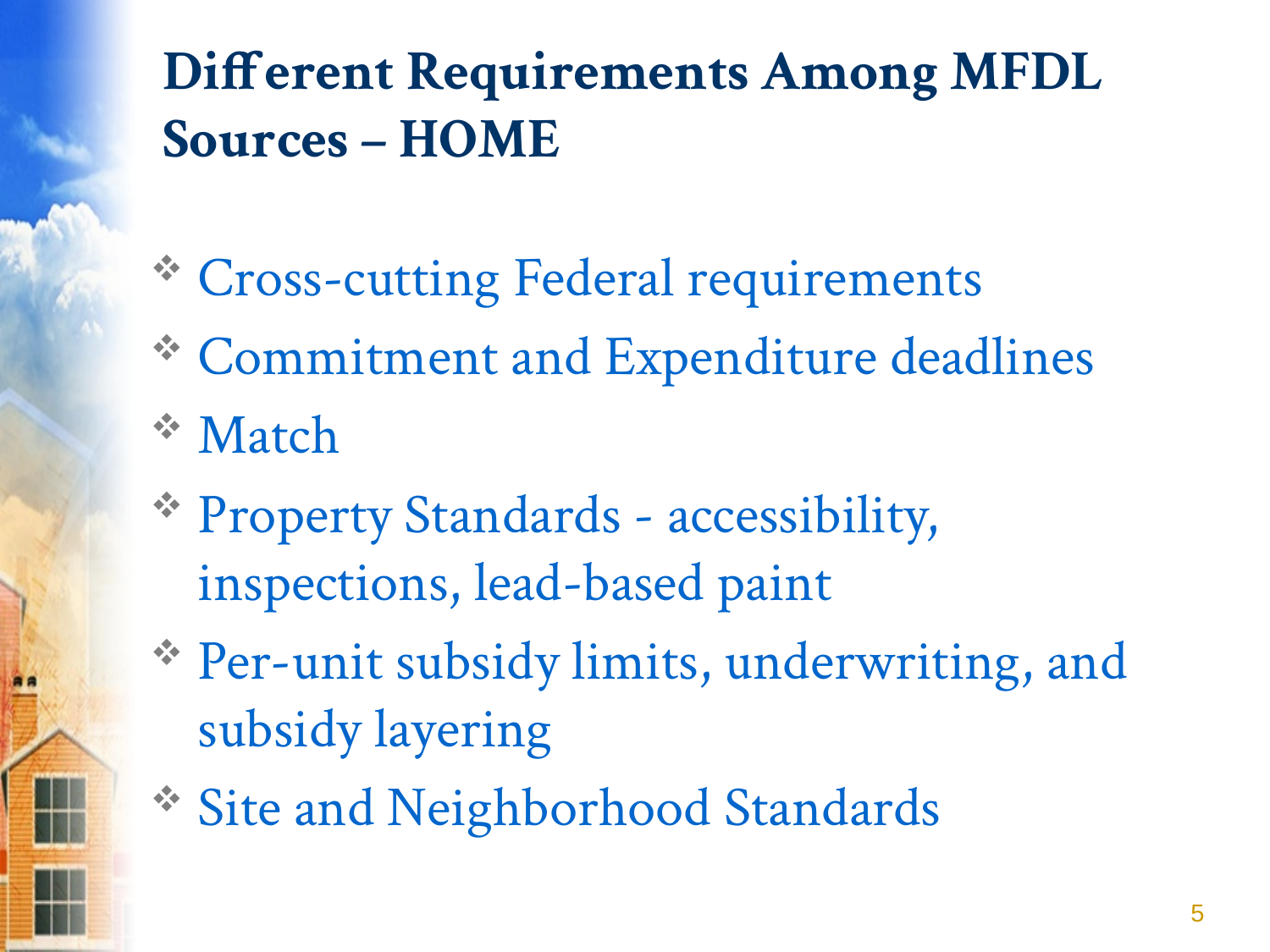

# Different Requirements Among MFDL Sources – HOME
Cross-cutting Federal requirements
Commitment and Expenditure deadlines
Match
Property Standards - accessibility, inspections, lead-based paint
Per-unit subsidy limits, underwriting, and subsidy layering
Site and Neighborhood Standards

5